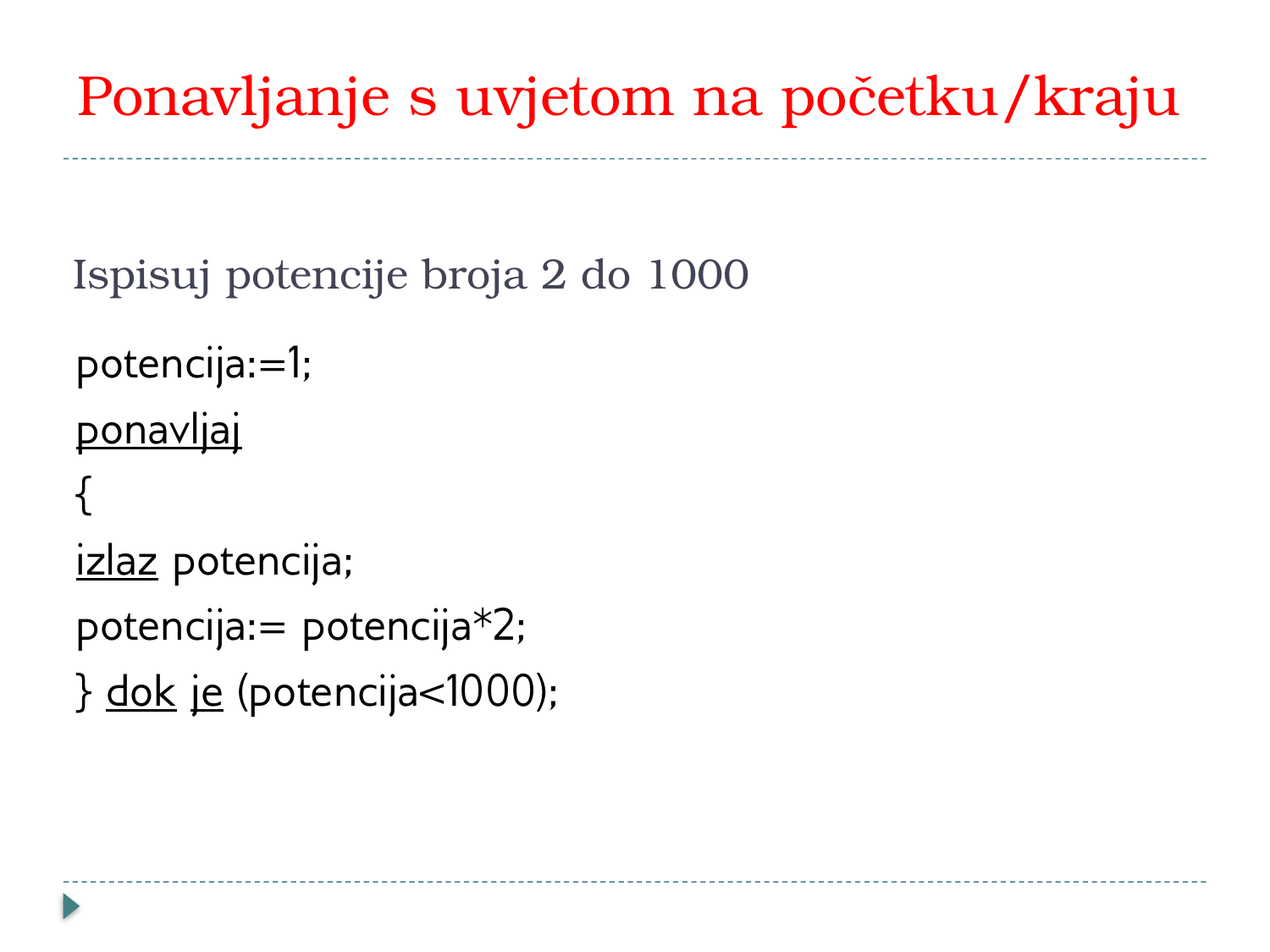

Ponavljanje s uvjetom na početku/kraju
# Ispisuj potencije broja 2 do 1000
potencija:=1;
ponavljaj
{
izlaz potencija;
potencija:= potencija*2;
} dok je (potencija<1000);